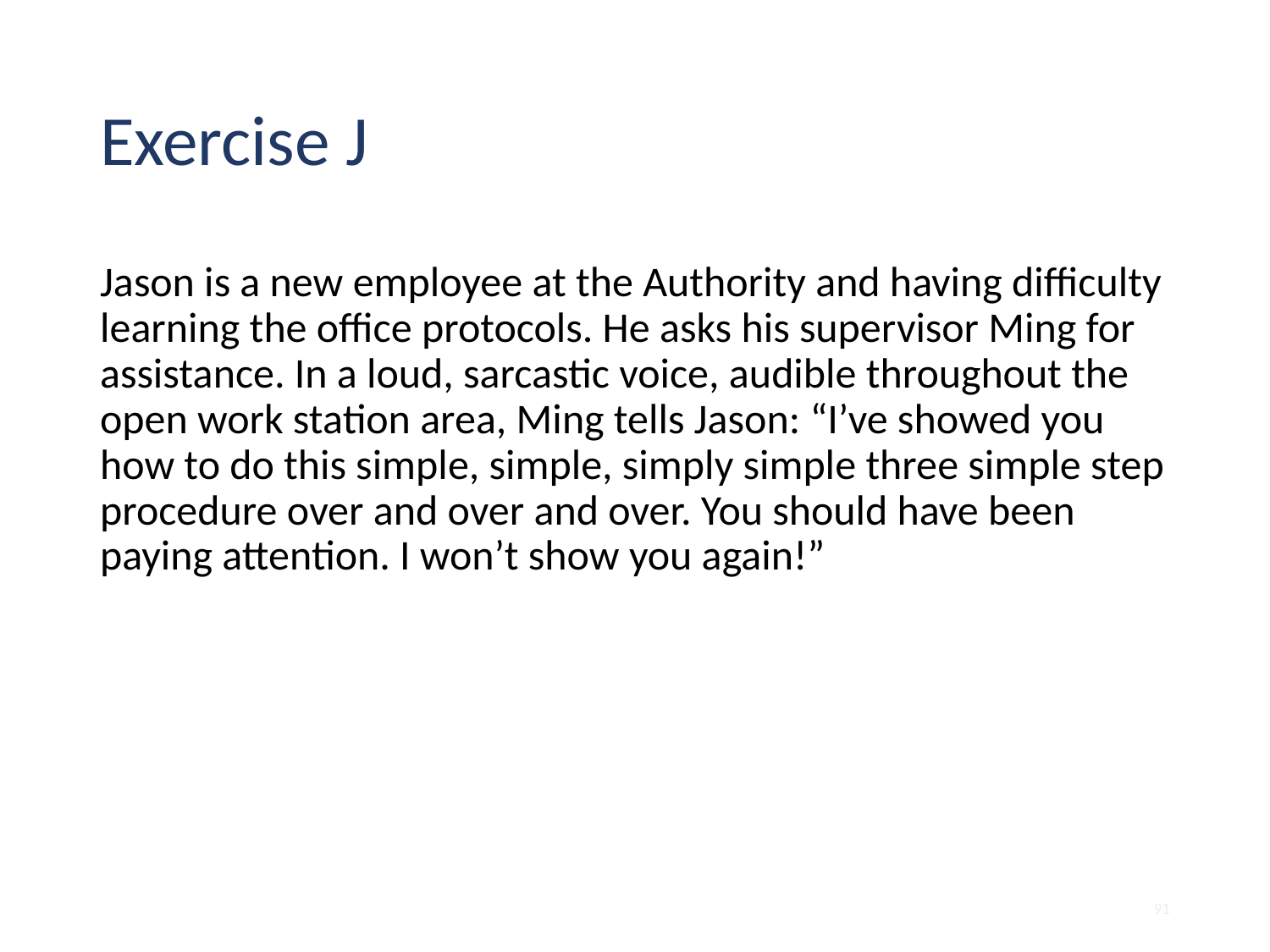

# Exercise J
Jason is a new employee at the Authority and having difficulty learning the office protocols. He asks his supervisor Ming for assistance. In a loud, sarcastic voice, audible throughout the open work station area, Ming tells Jason: “I’ve showed you how to do this simple, simple, simply simple three simple step procedure over and over and over. You should have been paying attention. I won’t show you again!”
91